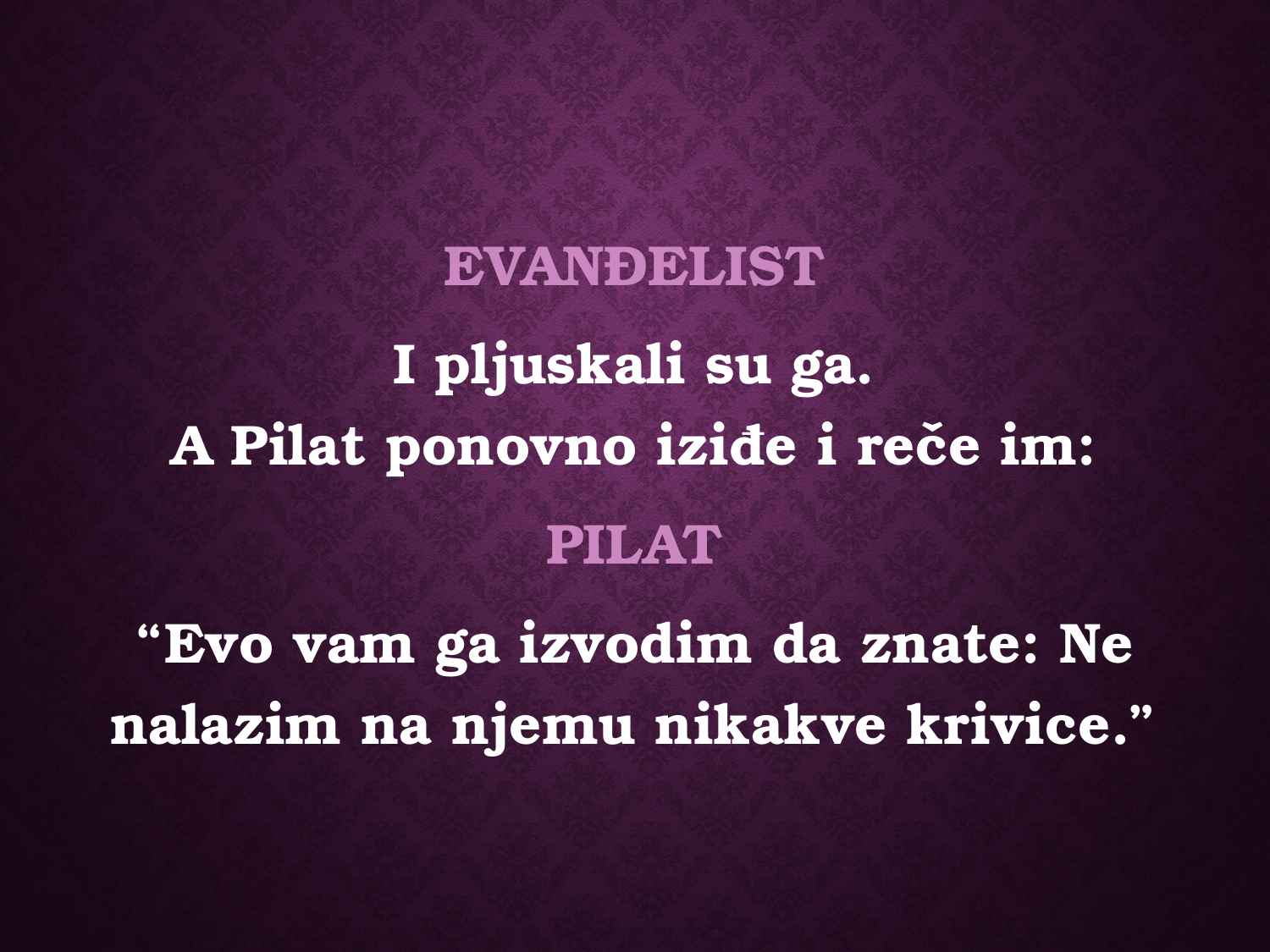

EVANĐELIST
I pljuskali su ga.
A Pilat ponovno iziđe i reče im:
PILAT
“Evo vam ga izvodim da znate: Ne nalazim na njemu nikakve krivice.”